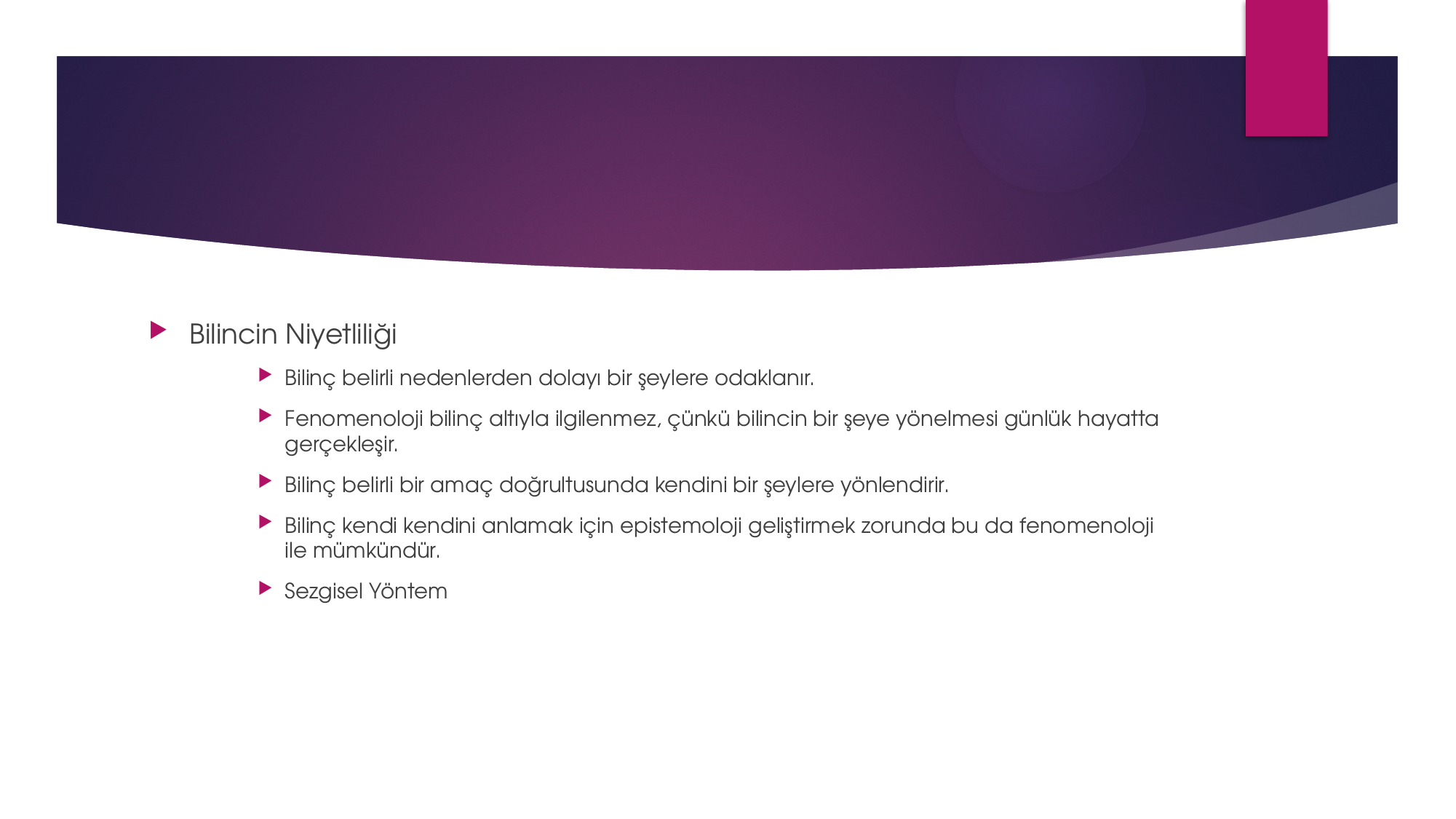

#
Bilincin Niyetliliği
Bilinç belirli nedenlerden dolayı bir şeylere odaklanır.
Fenomenoloji bilinç altıyla ilgilenmez, çünkü bilincin bir şeye yönelmesi günlük hayatta gerçekleşir.
Bilinç belirli bir amaç doğrultusunda kendini bir şeylere yönlendirir.
Bilinç kendi kendini anlamak için epistemoloji geliştirmek zorunda bu da fenomenoloji ile mümkündür.
Sezgisel Yöntem